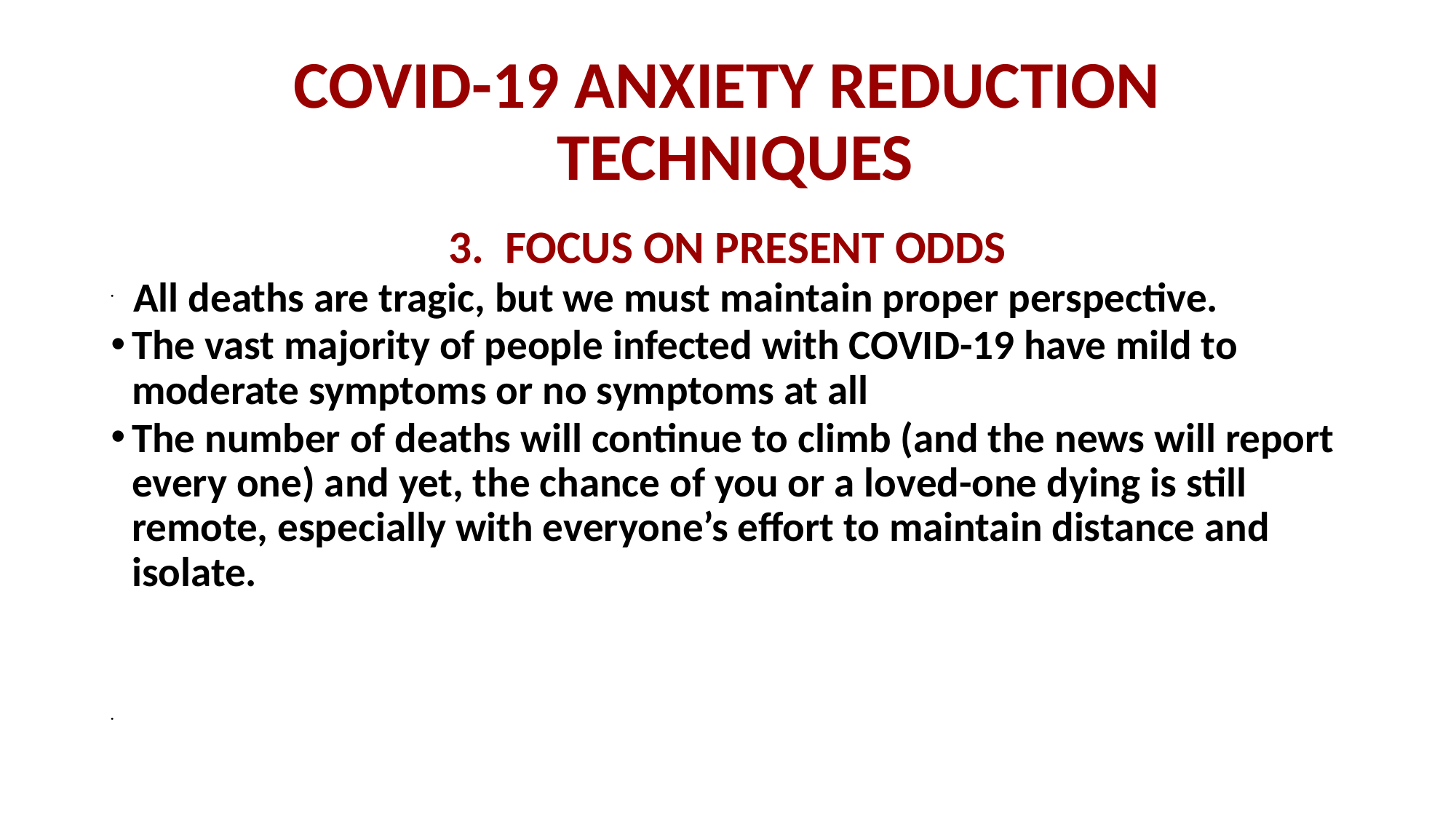

# COVID-19 ANXIETY REDUCTION TECHNIQUES
3.  FOCUS ON PRESENT ODDS
 All deaths are tragic, but we must maintain proper perspective.
The vast majority of people infected with COVID-19 have mild to moderate symptoms or no symptoms at all
The number of deaths will continue to climb (and the news will report every one) and yet, the chance of you or a loved-one dying is still remote, especially with everyone’s effort to maintain distance and isolate.